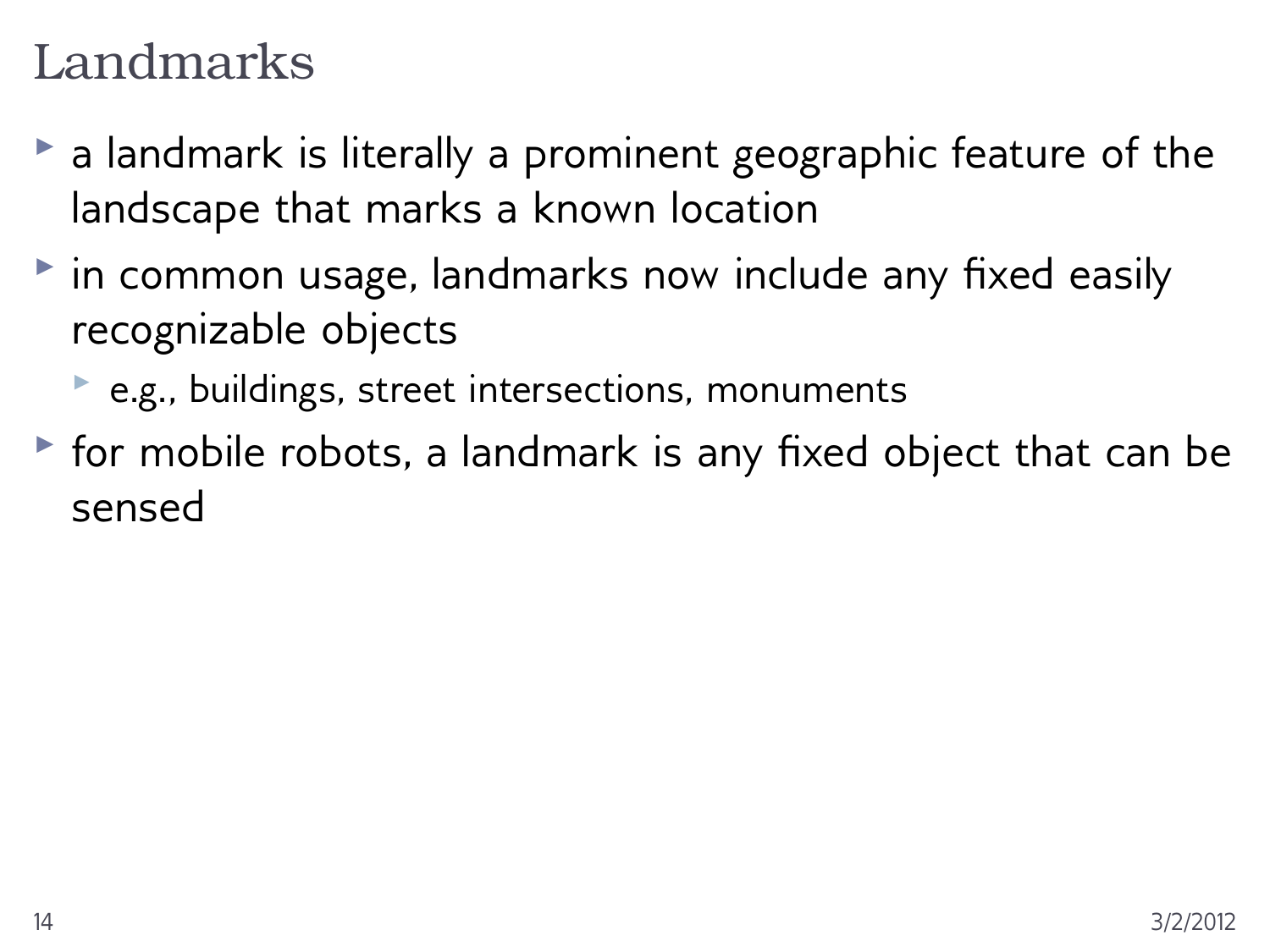

# Landmarks
a landmark is literally a prominent geographic feature of the landscape that marks a known location
in common usage, landmarks now include any fixed easily recognizable objects
e.g., buildings, street intersections, monuments
for mobile robots, a landmark is any fixed object that can be sensed
14

3/2/2012